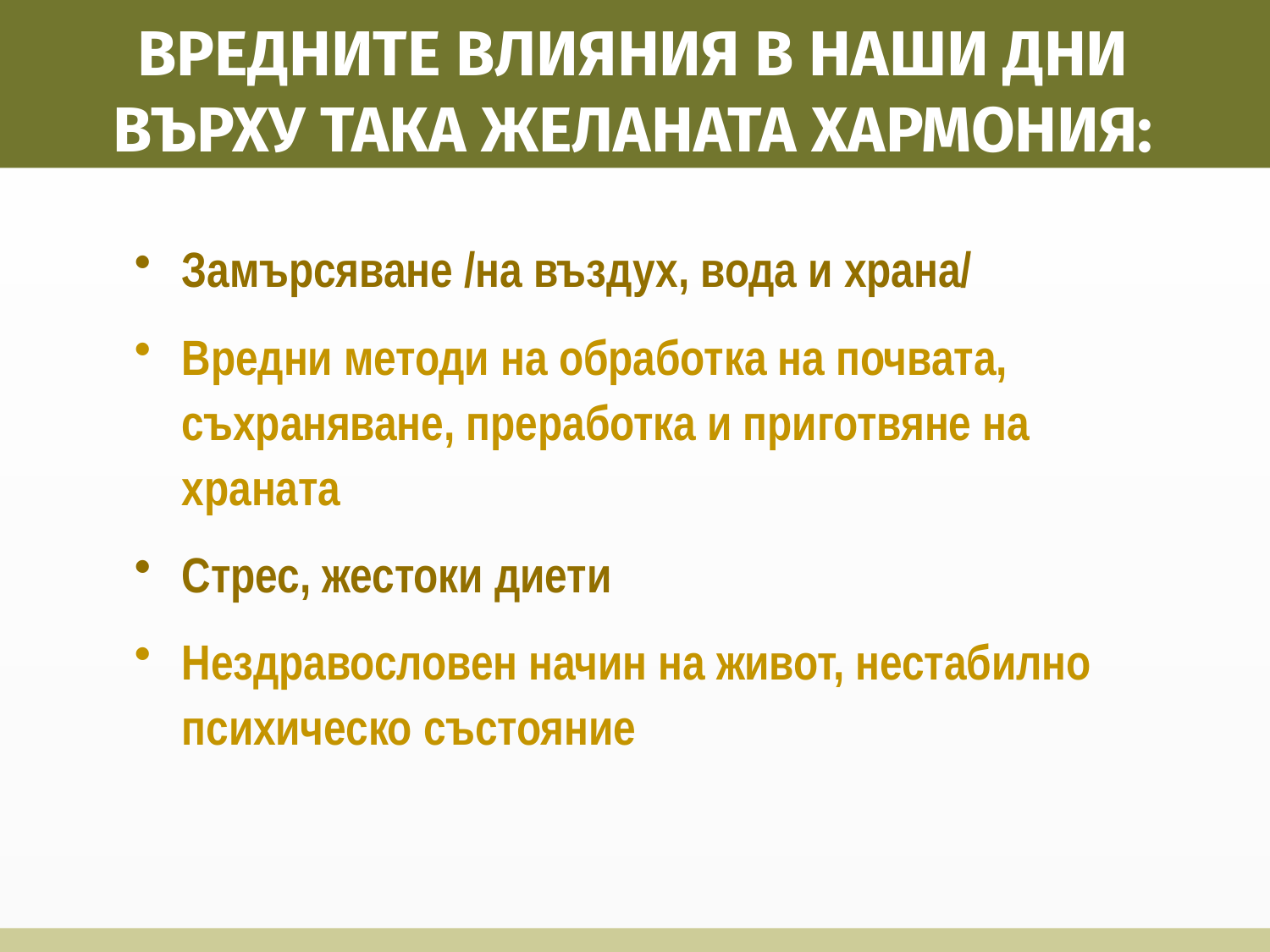

Вредните влияния в наши дни върху така желаната хармония:
Замърсяване /на въздух, вода и храна/
Вредни методи на обработка на почвата, съхраняване, преработка и приготвяне на храната
Стрес, жестоки диети
Нездравословен начин на живот, нестабилно психическо състояние